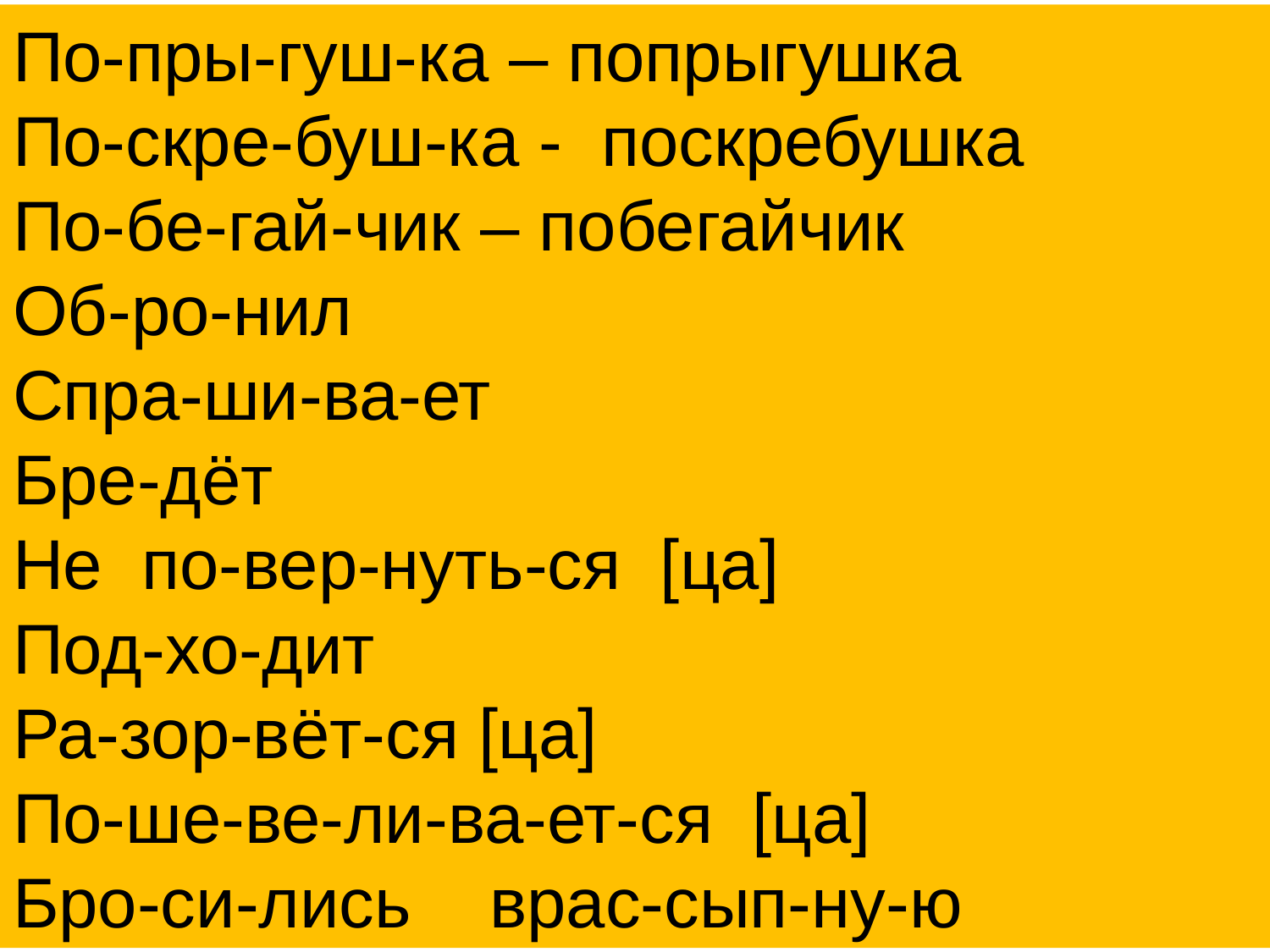

По-пры-гуш-ка – попрыгушка
По-скре-буш-ка -  поскребушка
По-бе-гай-чик – побегайчик
Об-ро-нил
Спра-ши-ва-ет
Бре-дёт
Не  по-вер-нуть-ся  [ца]
Под-хо-дит
Ра-зор-вёт-ся [ца]
По-ше-ве-ли-ва-ет-ся  [ца]
Бро-си-лись    врас-сып-ну-ю